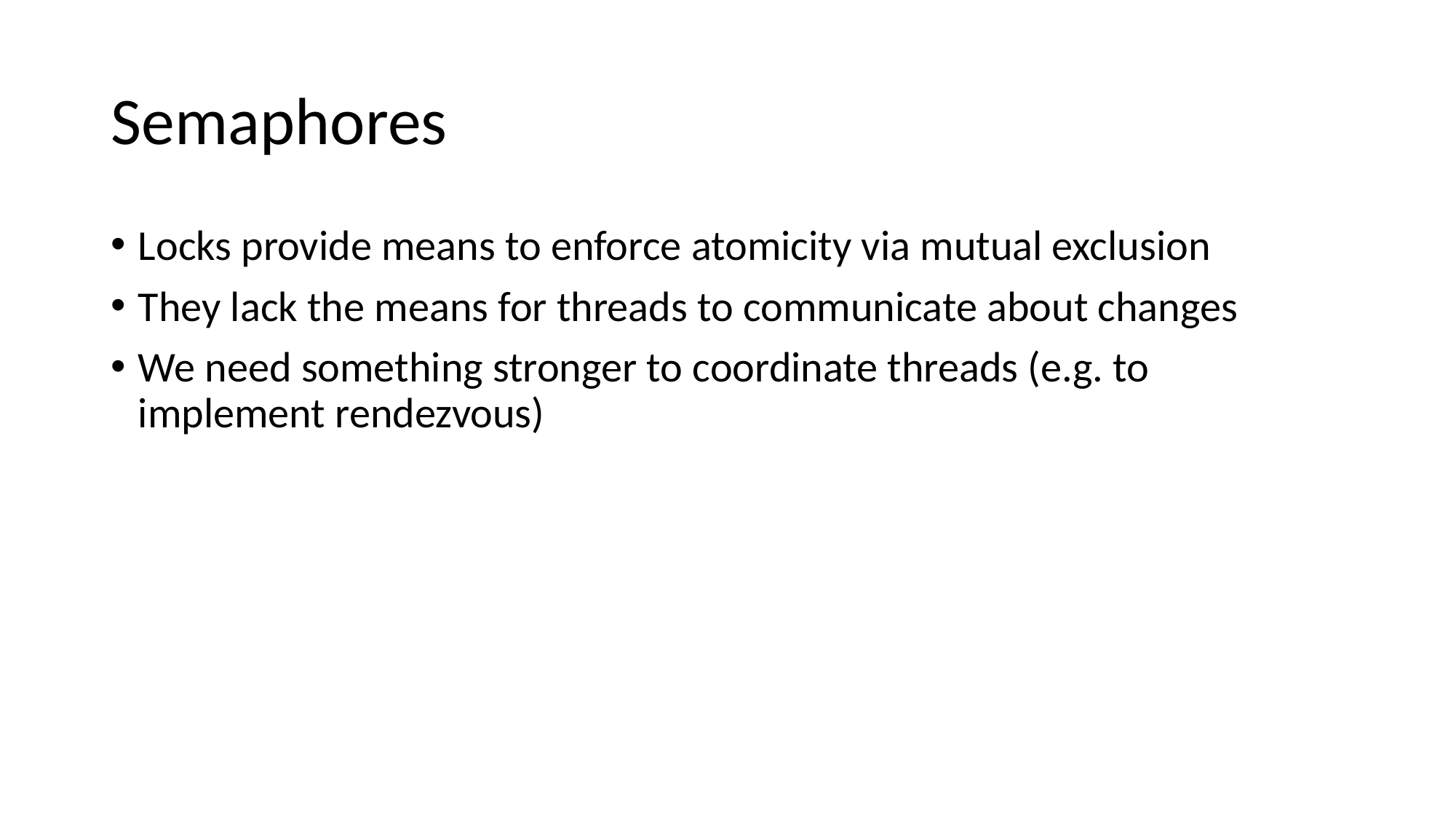

# Semaphores
Locks provide means to enforce atomicity via mutual exclusion
They lack the means for threads to communicate about changes
We need something stronger to coordinate threads (e.g. to implement rendezvous)